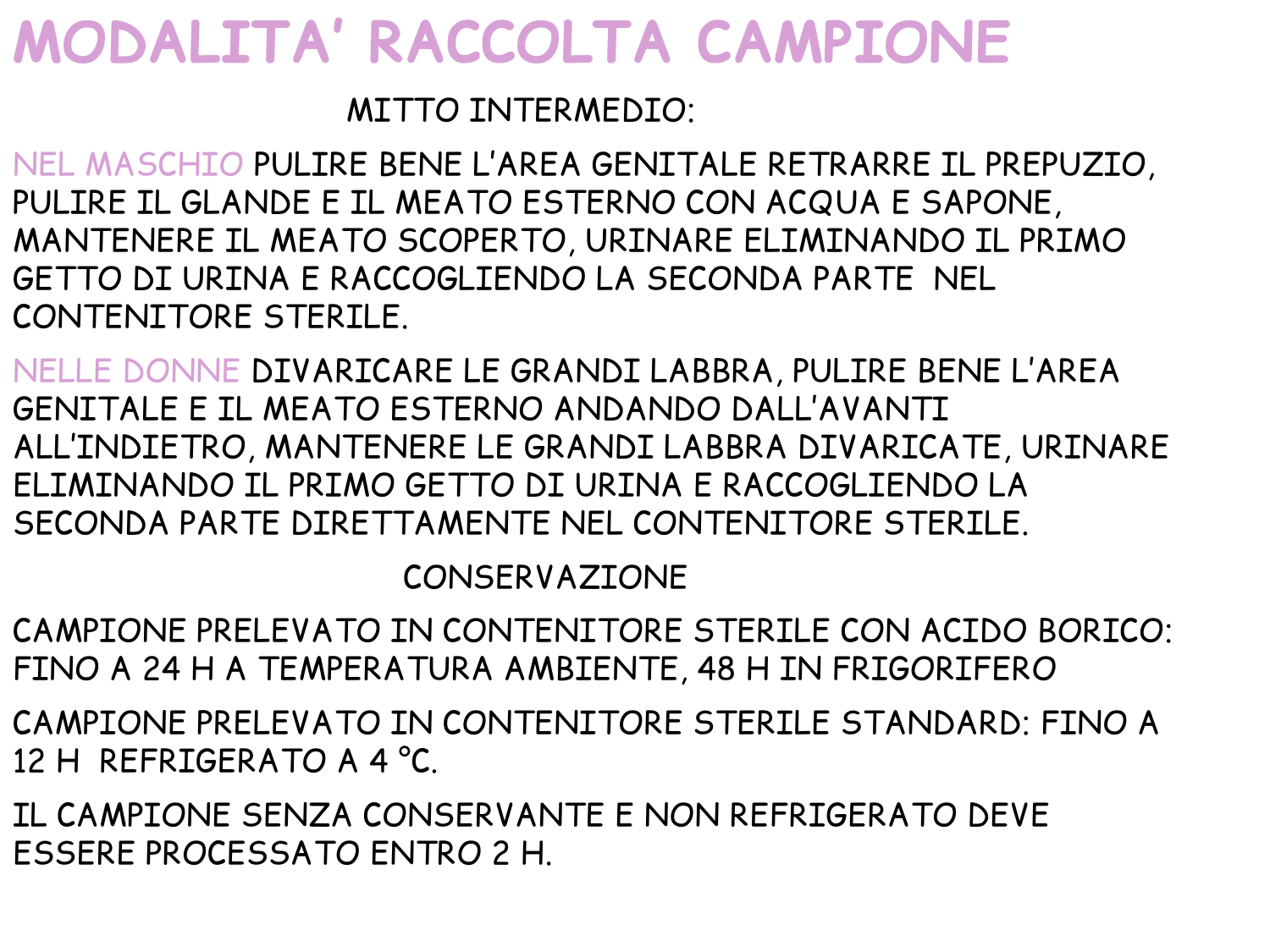

MODALITA’ RACCOLTA CAMPIONE
                                   MITTO INTERMEDIO:
NEL MASCHIO PULIRE BENE L’AREA GENITALE RETRARRE IL PREPUZIO, PULIRE IL GLANDE E IL MEATO ESTERNO CON ACQUA E SAPONE, MANTENERE IL MEATO SCOPERTO, URINARE ELIMINANDO IL PRIMO GETTO DI URINA E RACCOGLIENDO LA SECONDA PARTE  NEL CONTENITORE STERILE.
NELLE DONNE DIVARICARE LE GRANDI LABBRA, PULIRE BENE L’AREA GENITALE E IL MEATO ESTERNO ANDANDO DALL’AVANTI ALL’INDIETRO, MANTENERE LE GRANDI LABBRA DIVARICATE, URINARE ELIMINANDO IL PRIMO GETTO DI URINA E RACCOGLIENDO LA SECONDA PARTE DIRETTAMENTE NEL CONTENITORE STERILE.
                                         CONSERVAZIONE
CAMPIONE PRELEVATO IN CONTENITORE STERILE CON ACIDO BORICO: FINO A 24 H A TEMPERATURA AMBIENTE, 48 H IN FRIGORIFERO
CAMPIONE PRELEVATO IN CONTENITORE STERILE STANDARD: FINO A 12 H  REFRIGERATO A 4 °C.
IL CAMPIONE SENZA CONSERVANTE E NON REFRIGERATO DEVE ESSERE PROCESSATO ENTRO 2 H.